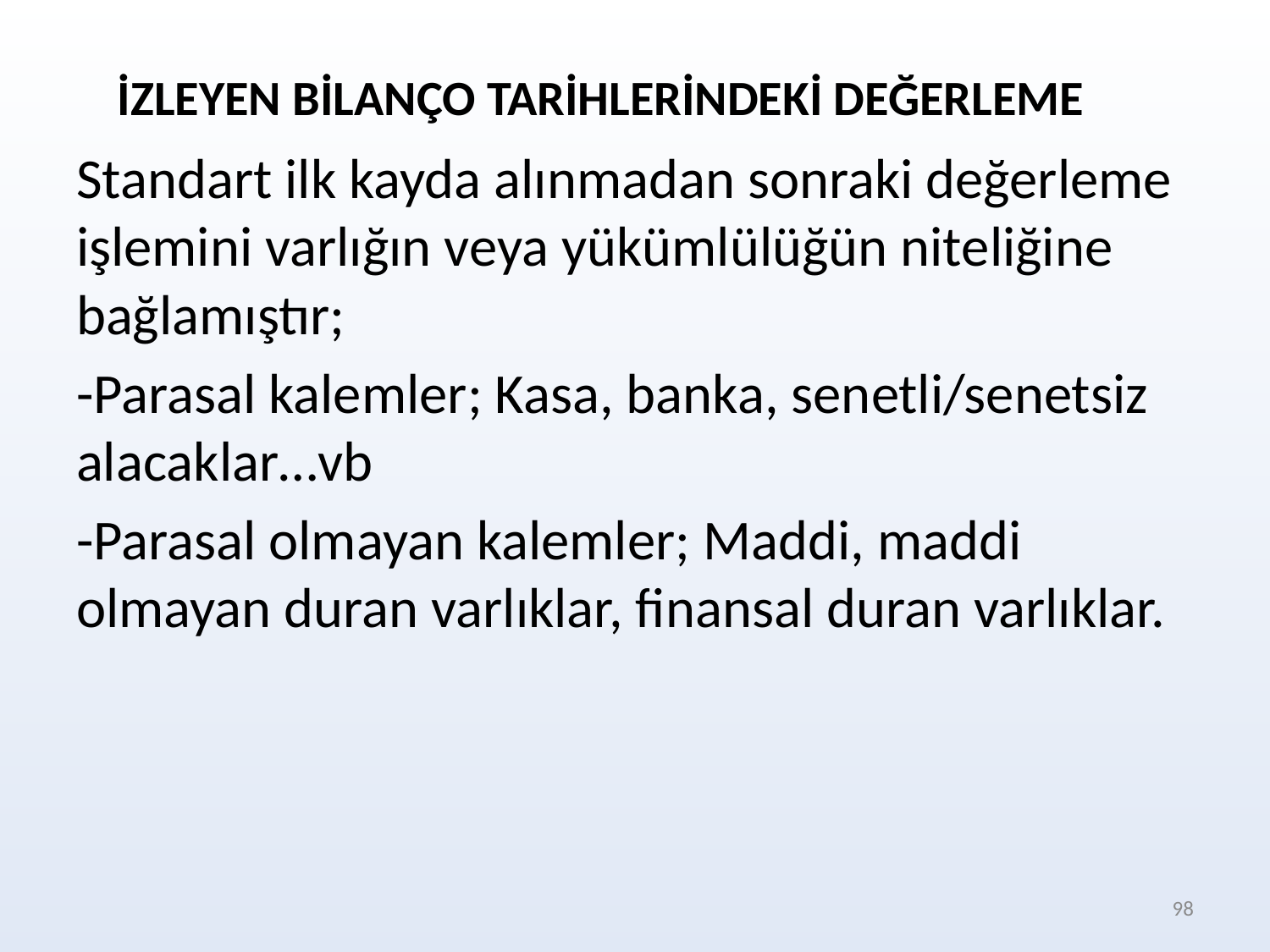

İZLEYEN BİLANÇO TARİHLERİNDEKİ DEĞERLEME
Standart ilk kayda alınmadan sonraki değerleme işlemini varlığın veya yükümlülüğün niteliğine bağlamıştır;
-Parasal kalemler; Kasa, banka, senetli/senetsiz alacaklar…vb
-Parasal olmayan kalemler; Maddi, maddi olmayan duran varlıklar, finansal duran varlıklar.

98